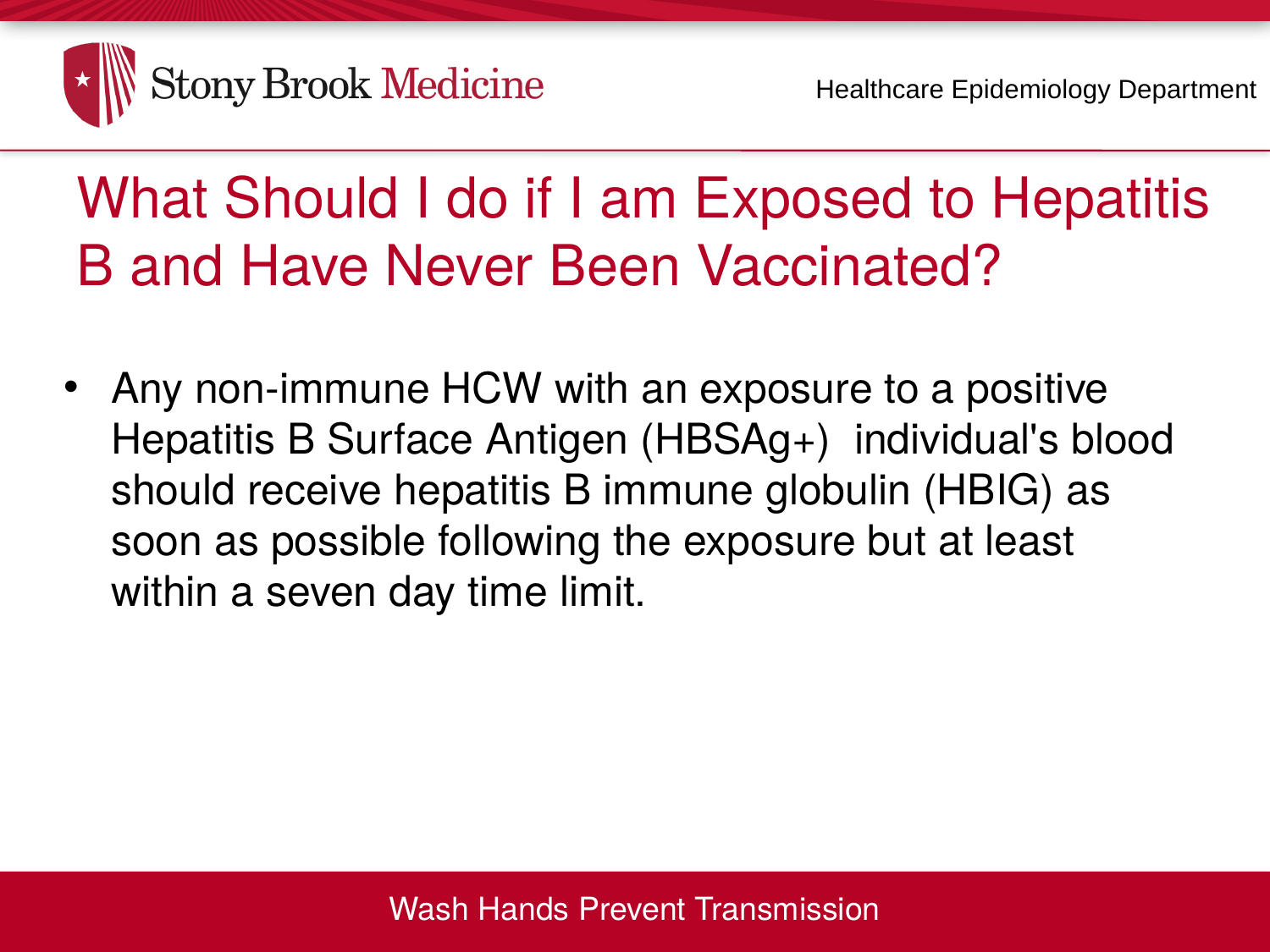

What Should I do if I am Exposed to HBV and
Have Never Been Vaccinated?
Healthcare Epidemiology Department
What Should I do if I am Exposed to Hepatitis B and Have Never Been Vaccinated?
Any non-immune HCW with an exposure to a positive Hepatitis B Surface Antigen (HBSAg+)  individual's blood should receive hepatitis B immune globulin (HBIG) as soon as possible following the exposure but at least within a seven day time limit.
Wash Hands Prevent Transmission